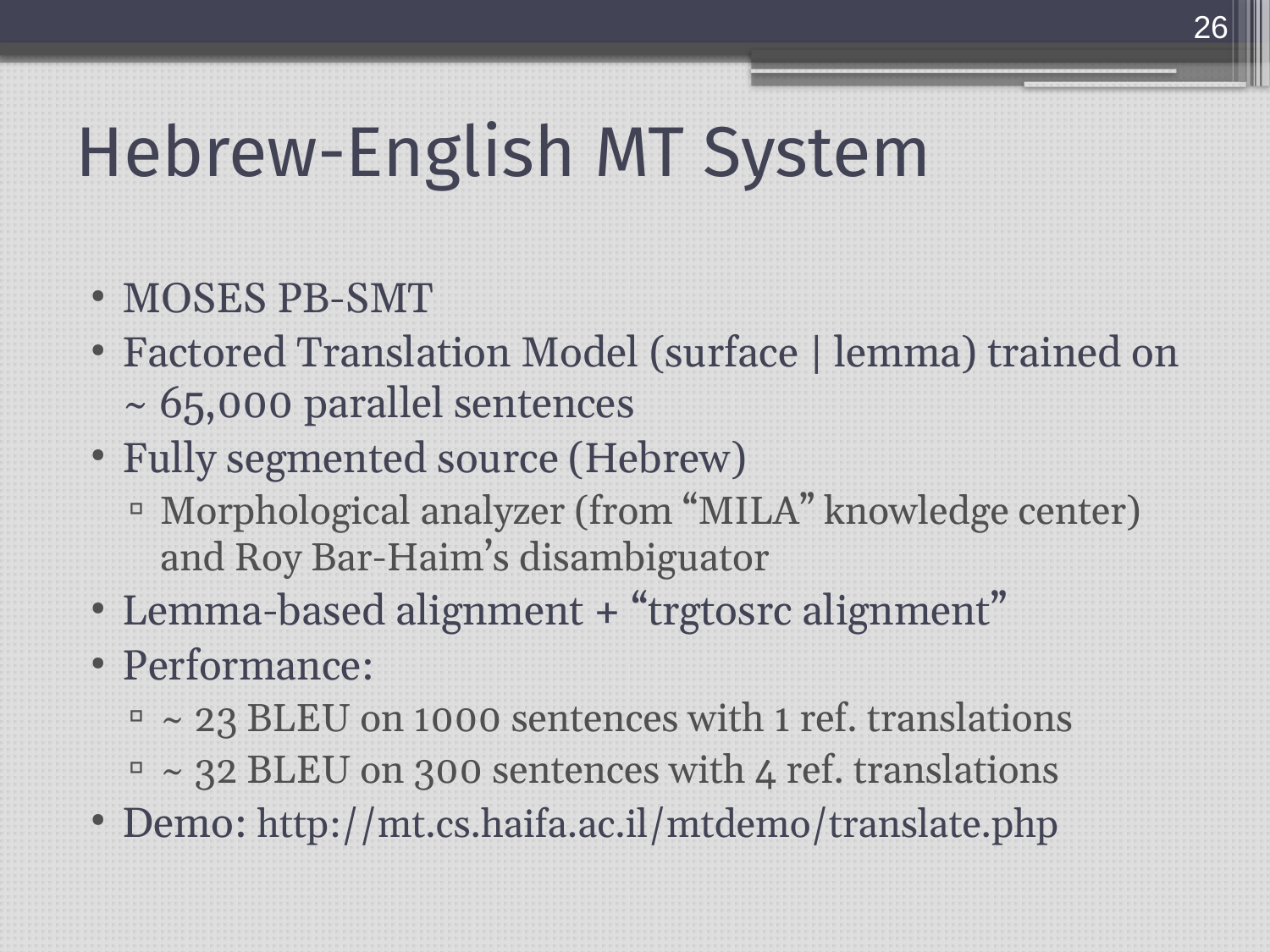

26
# Hebrew-English MT System
MOSES PB-SMT
Factored Translation Model (surface | lemma) trained on ~ 65,000 parallel sentences
Fully segmented source (Hebrew)
Morphological analyzer (from “MILA” knowledge center) and Roy Bar-Haim’s disambiguator
Lemma-based alignment + “trgtosrc alignment”
Performance:
~ 23 BLEU on 1000 sentences with 1 ref. translations
~ 32 BLEU on 300 sentences with 4 ref. translations
Demo: http://mt.cs.haifa.ac.il/mtdemo/translate.php